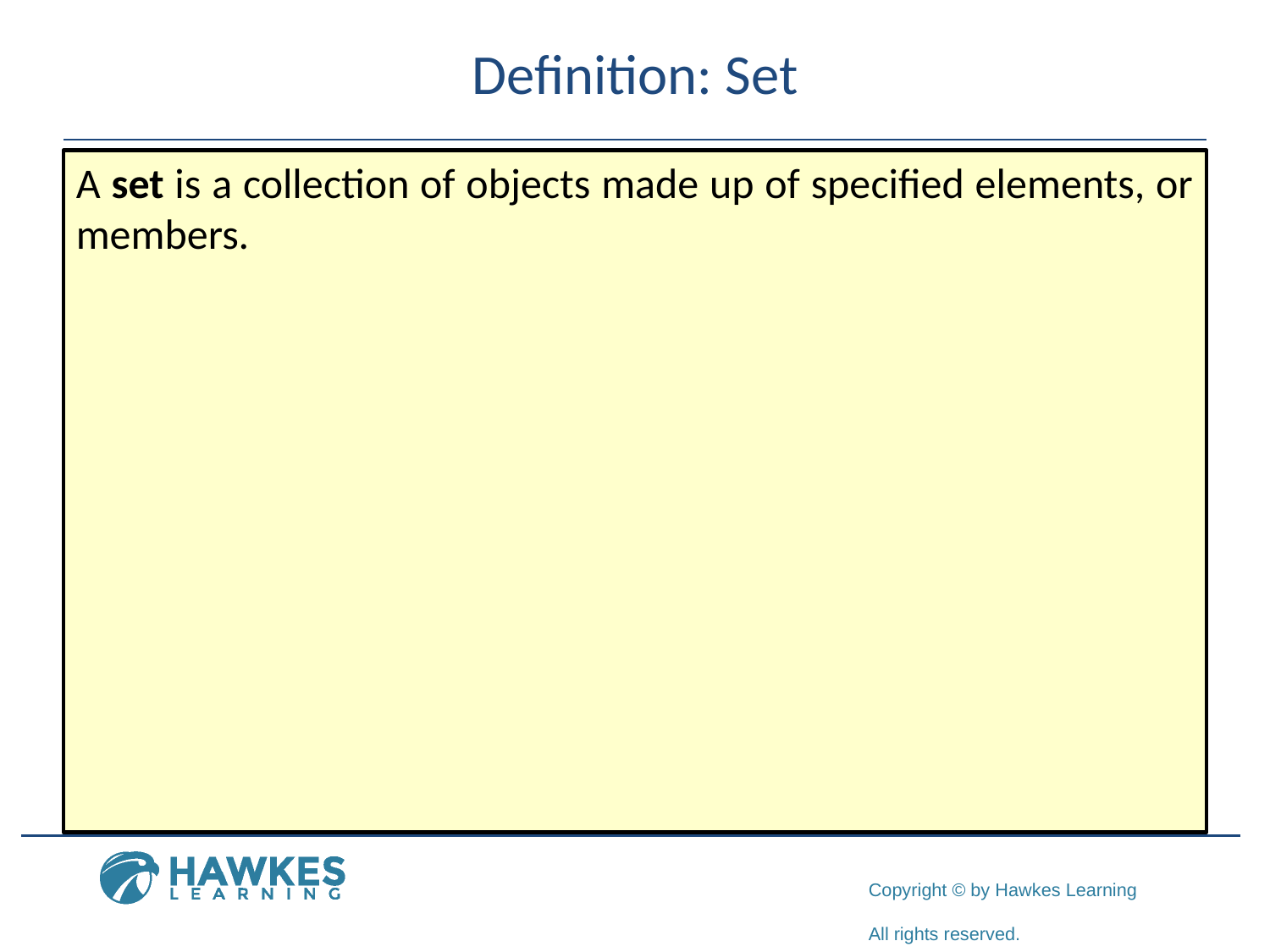

# Definition: Set
A set is a collection of objects made up of specified elements, or members.